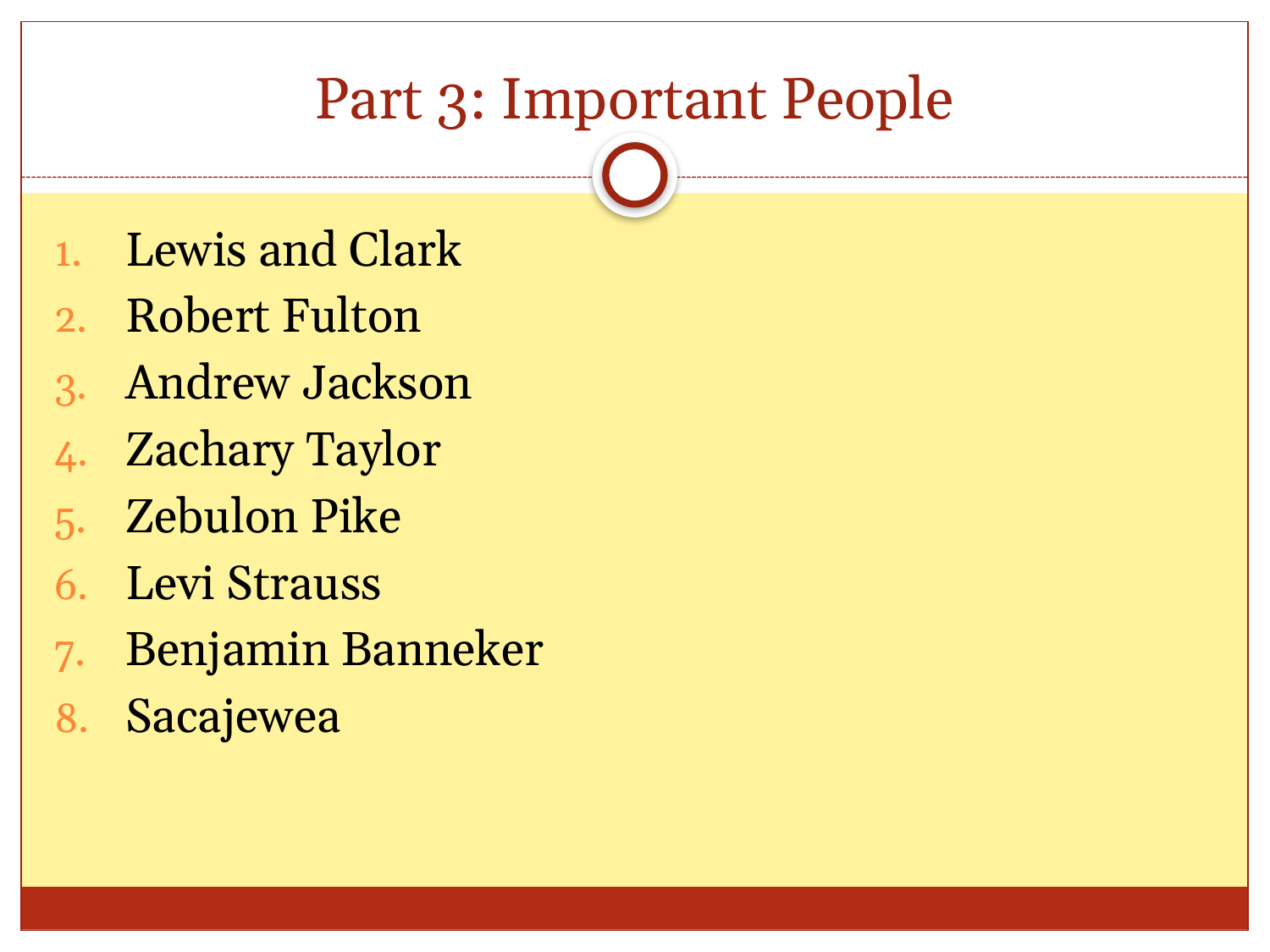

# Part 3: Important People
Lewis and Clark
Robert Fulton
Andrew Jackson
Zachary Taylor
Zebulon Pike
Levi Strauss
Benjamin Banneker
Sacajewea